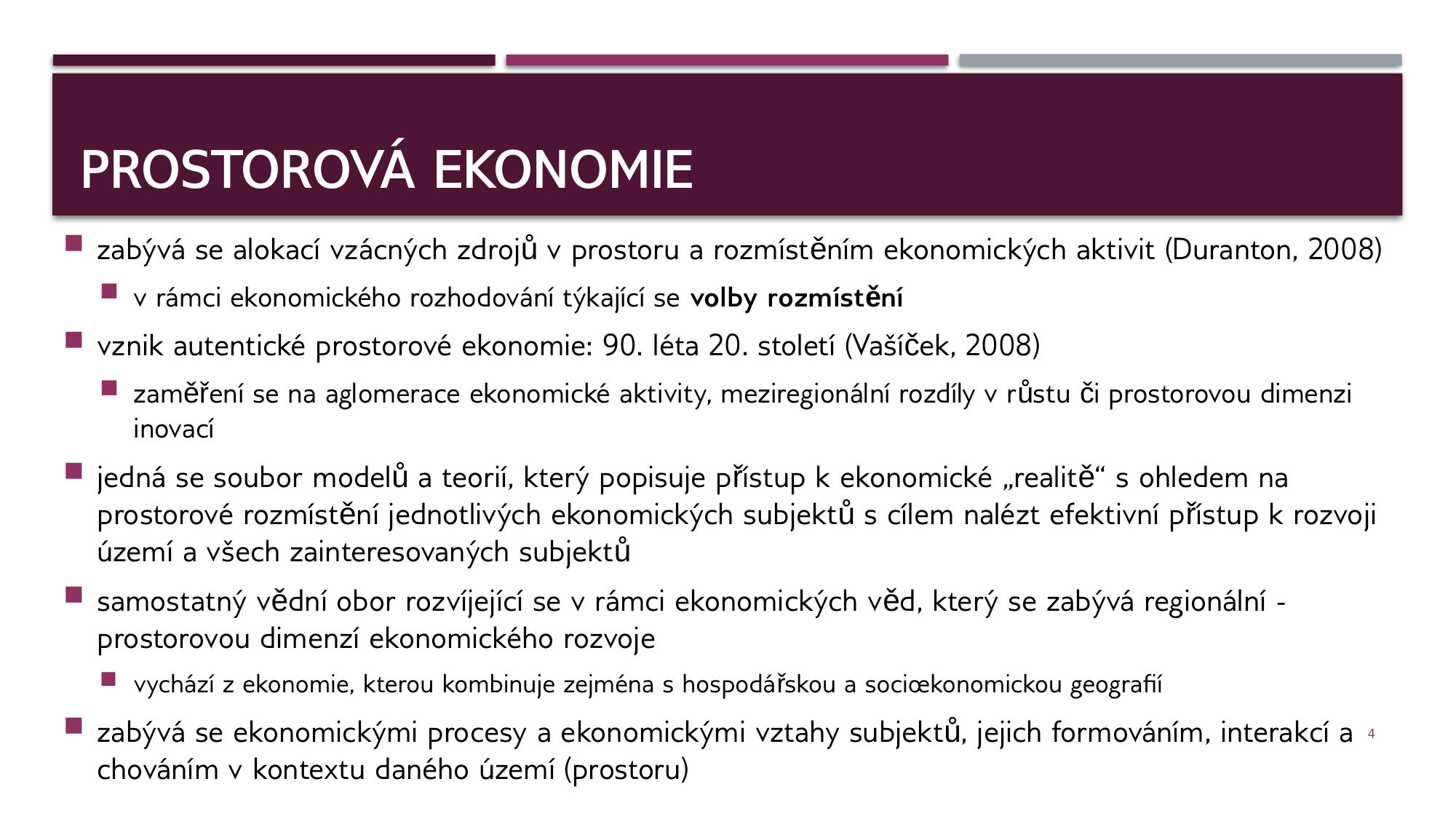

# PROSTOROVÁ EKONOMIE
zabývá se alokací vzácných zdrojů v prostoru a rozmístěním ekonomických aktivit (Duranton, 2008)
v rámci ekonomického rozhodování týkající se volby rozmístění
vznik autentické prostorové ekonomie: 90. léta 20. století (Vašíček, 2008)
zaměření se na aglomerace ekonomické aktivity, meziregionální rozdíly v růstu či prostorovou dimenzi inovací
jedná se soubor modelů a teorií, který popisuje přístup k ekonomické „realitě“ s ohledem na prostorové rozmístění jednotlivých ekonomických subjektů s cílem nalézt efektivní přístup k rozvoji území a všech zainteresovaných subjektů
samostatný vědní obor rozvíjející se v rámci ekonomických věd, který se zabývá regionální - prostorovou dimenzí ekonomického rozvoje
vychází z ekonomie, kterou kombinuje zejména s hospodářskou a socioekonomickou geografií
zabývá se ekonomickými procesy a ekonomickými vztahy subjektů, jejich formováním, interakcí a chováním v kontextu daného území (prostoru)
4